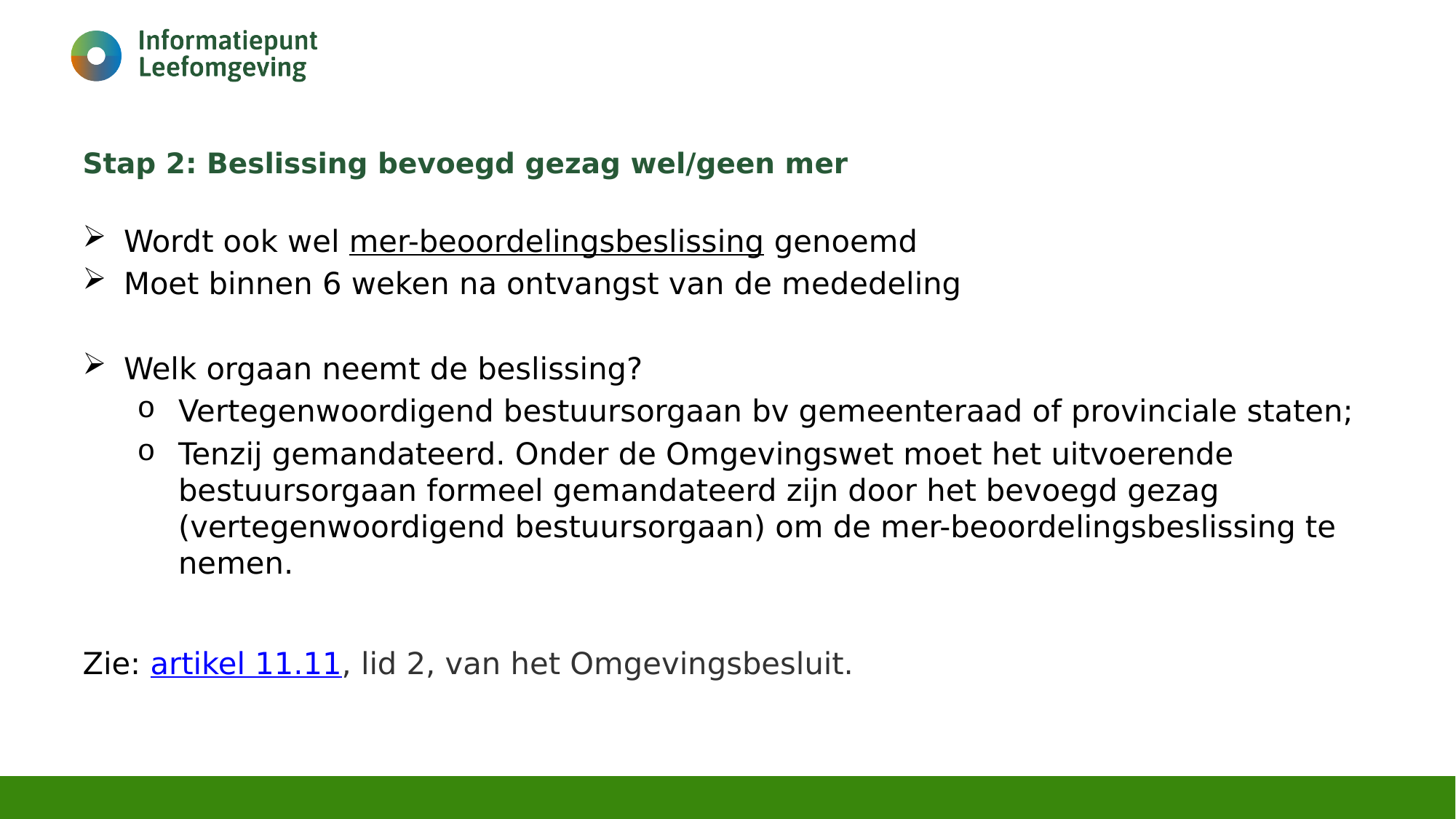

# Stap 2: Beslissing bevoegd gezag wel/geen mer
Wordt ook wel mer-beoordelingsbeslissing genoemd
Moet binnen 6 weken na ontvangst van de mededeling

Welk orgaan neemt de beslissing?
Vertegenwoordigend bestuursorgaan bv gemeenteraad of provinciale staten;
Tenzij gemandateerd. Onder de Omgevingswet moet het uitvoerende bestuursorgaan formeel gemandateerd zijn door het bevoegd gezag (vertegenwoordigend bestuursorgaan) om de mer-beoordelingsbeslissing te nemen.

Zie: artikel 11.11, lid 2, van het Omgevingsbesluit.